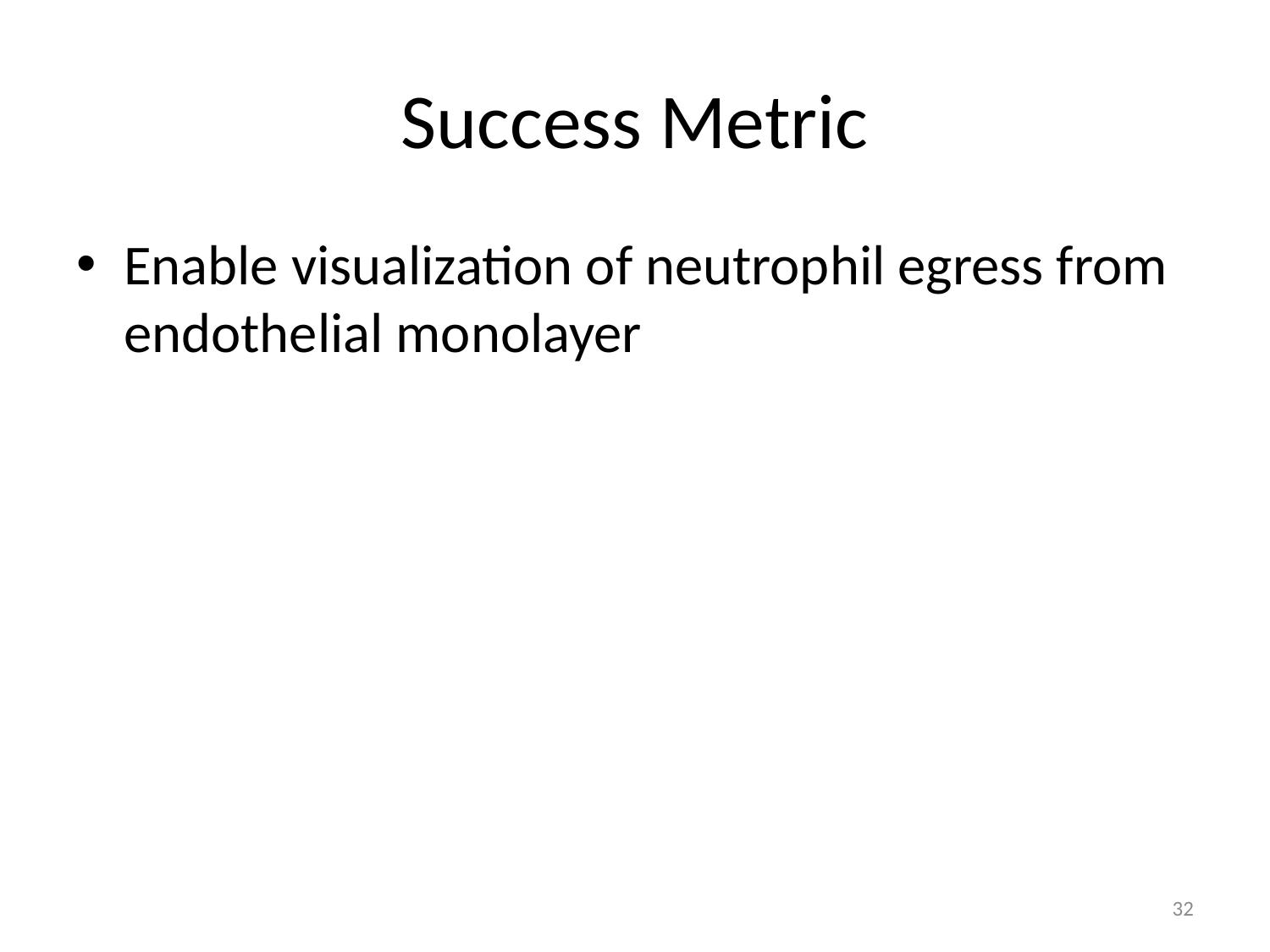

# Success Metric
Enable visualization of neutrophil egress from endothelial monolayer
32